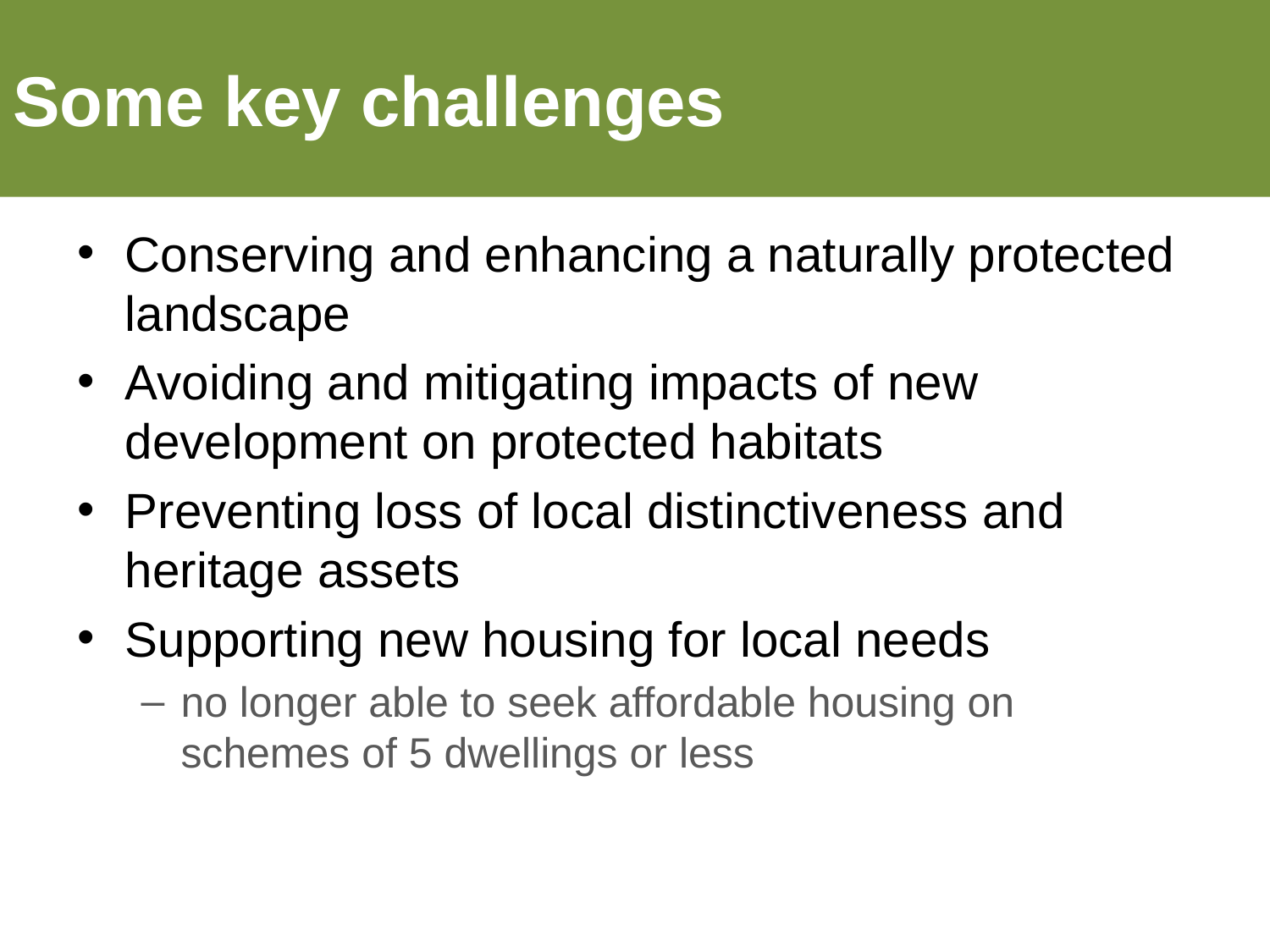

# Some key challenges
Conserving and enhancing a naturally protected landscape
Avoiding and mitigating impacts of new development on protected habitats
Preventing loss of local distinctiveness and heritage assets
Supporting new housing for local needs
no longer able to seek affordable housing on schemes of 5 dwellings or less